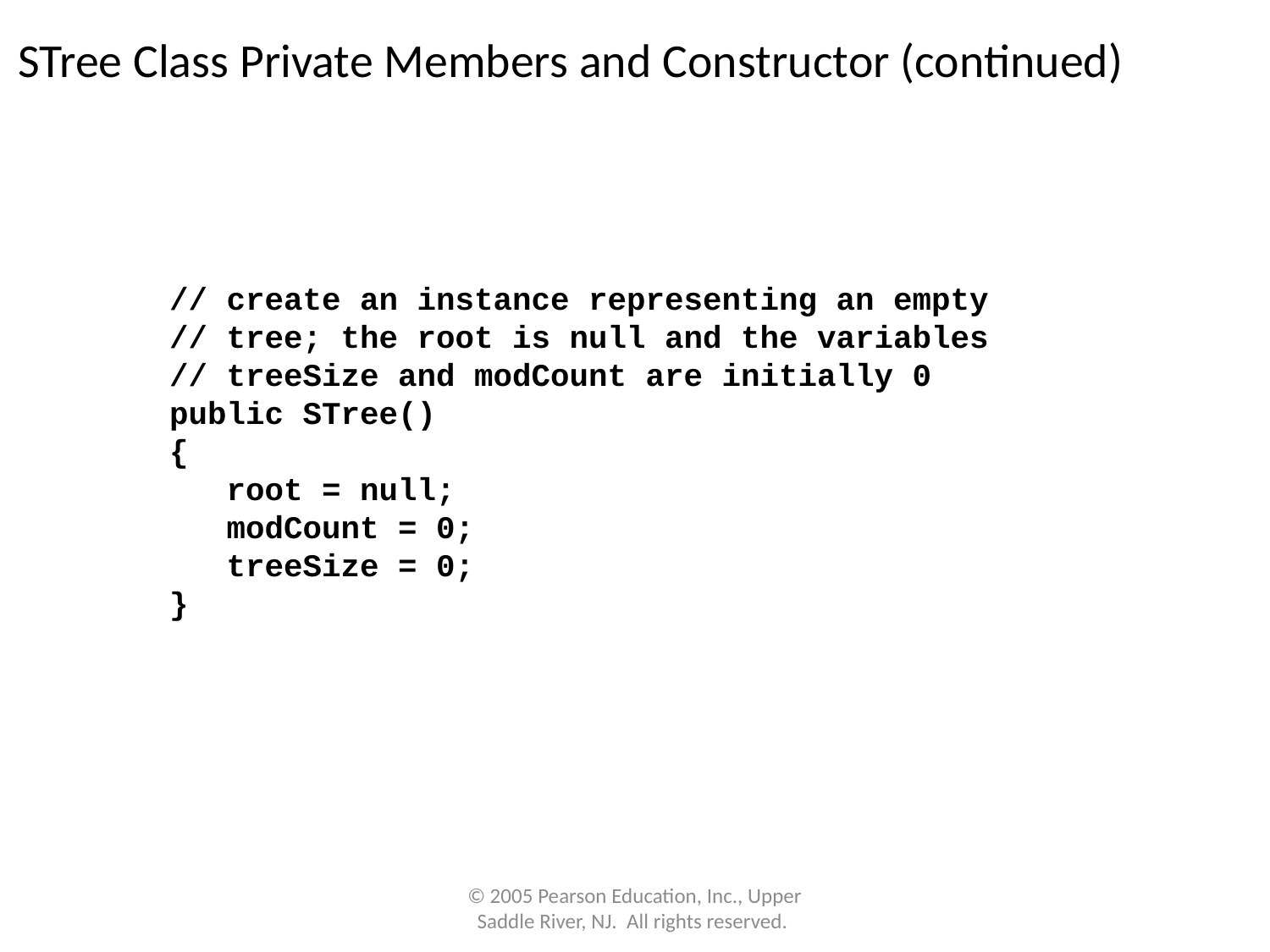

STree Class Private Members and Constructor (continued)
   // create an instance representing an empty
   // tree; the root is null and the variables
   // treeSize and modCount are initially 0
   public STree()
   {
      root = null;
      modCount = 0;
      treeSize = 0;
   }

© 2005 Pearson Education, Inc., Upper Saddle River, NJ.  All rights reserved.